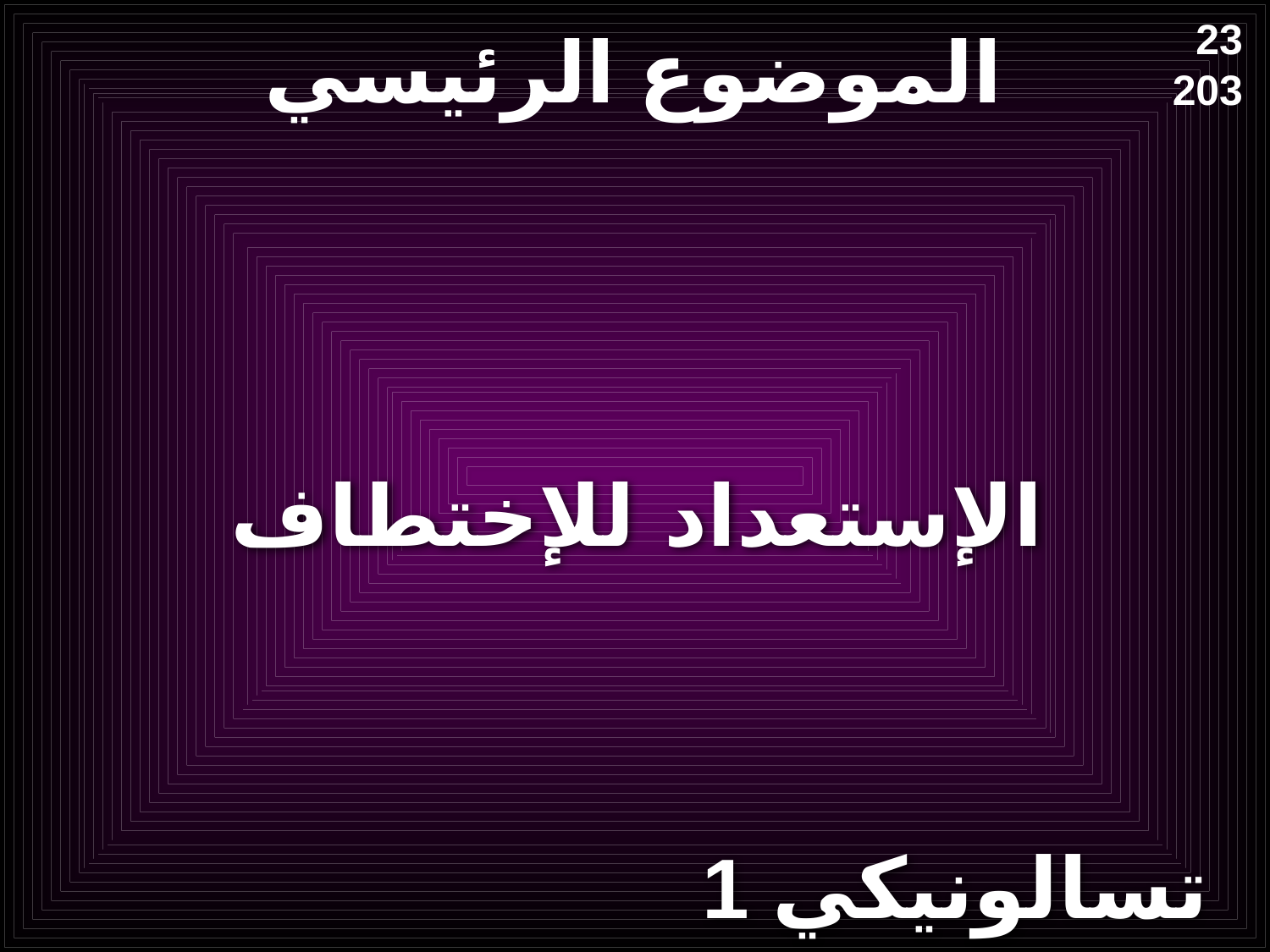

# الموضوع الرئيسي
23
203

الإستعداد للإختطاف
1 تسالونيكي